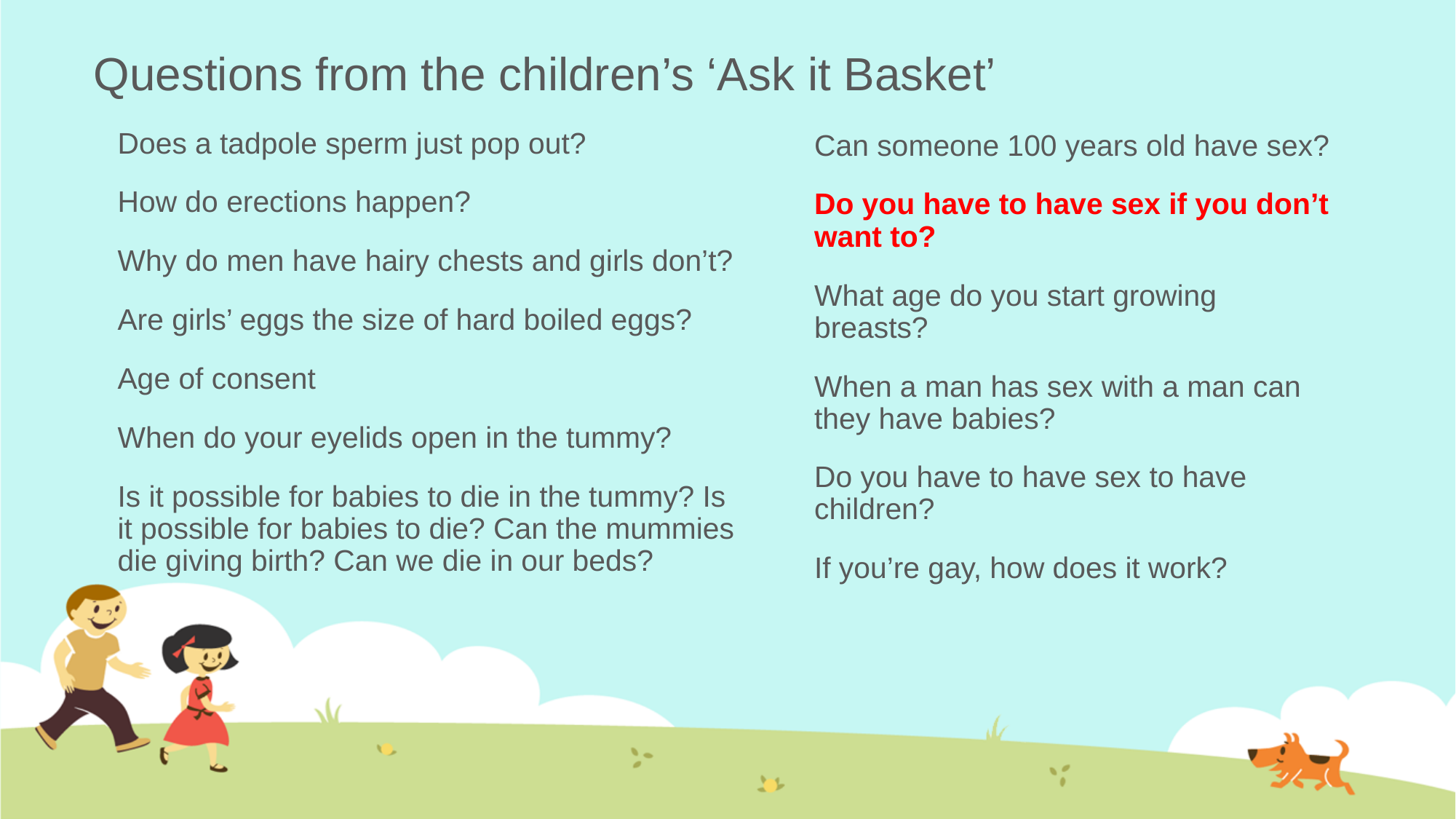

# Questions from the children’s ‘Ask it Basket’
Does a tadpole sperm just pop out?
How do erections happen?
Why do men have hairy chests and girls don’t?
Are girls’ eggs the size of hard boiled eggs?
Age of consent
When do your eyelids open in the tummy?
Is it possible for babies to die in the tummy? Is it possible for babies to die? Can the mummies die giving birth? Can we die in our beds?

Can someone 100 years old have sex?
Do you have to have sex if you don’t want to?
What age do you start growing breasts?
When a man has sex with a man can they have babies?
Do you have to have sex to have children?
If you’re gay, how does it work?